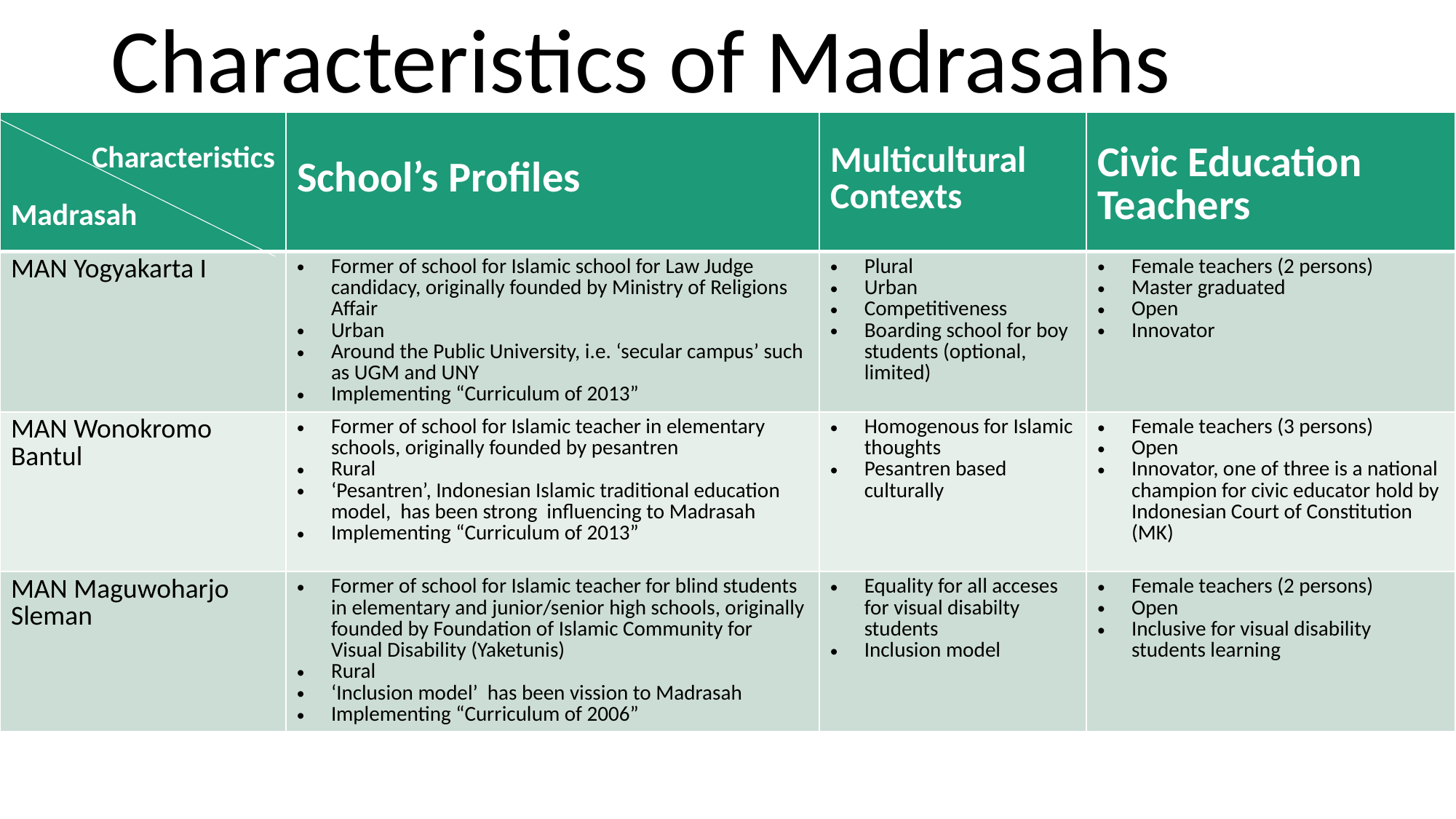

# Characteristics of Madrasahs
| Characteristics Madrasah | School’s Profiles | Multicultural Contexts | Civic Education Teachers |
| --- | --- | --- | --- |
| MAN Yogyakarta I | Former of school for Islamic school for Law Judge candidacy, originally founded by Ministry of Religions Affair Urban Around the Public University, i.e. ‘secular campus’ such as UGM and UNY Implementing “Curriculum of 2013” | Plural Urban Competitiveness Boarding school for boy students (optional, limited) | Female teachers (2 persons) Master graduated Open Innovator |
| MAN Wonokromo Bantul | Former of school for Islamic teacher in elementary schools, originally founded by pesantren Rural ‘Pesantren’, Indonesian Islamic traditional education model, has been strong influencing to Madrasah Implementing “Curriculum of 2013” | Homogenous for Islamic thoughts Pesantren based culturally | Female teachers (3 persons) Open Innovator, one of three is a national champion for civic educator hold by Indonesian Court of Constitution (MK) |
| MAN Maguwoharjo Sleman | Former of school for Islamic teacher for blind students in elementary and junior/senior high schools, originally founded by Foundation of Islamic Community for Visual Disability (Yaketunis) Rural ‘Inclusion model’ has been vission to Madrasah Implementing “Curriculum of 2006” | Equality for all acceses for visual disabilty students Inclusion model | Female teachers (2 persons) Open Inclusive for visual disability students learning |